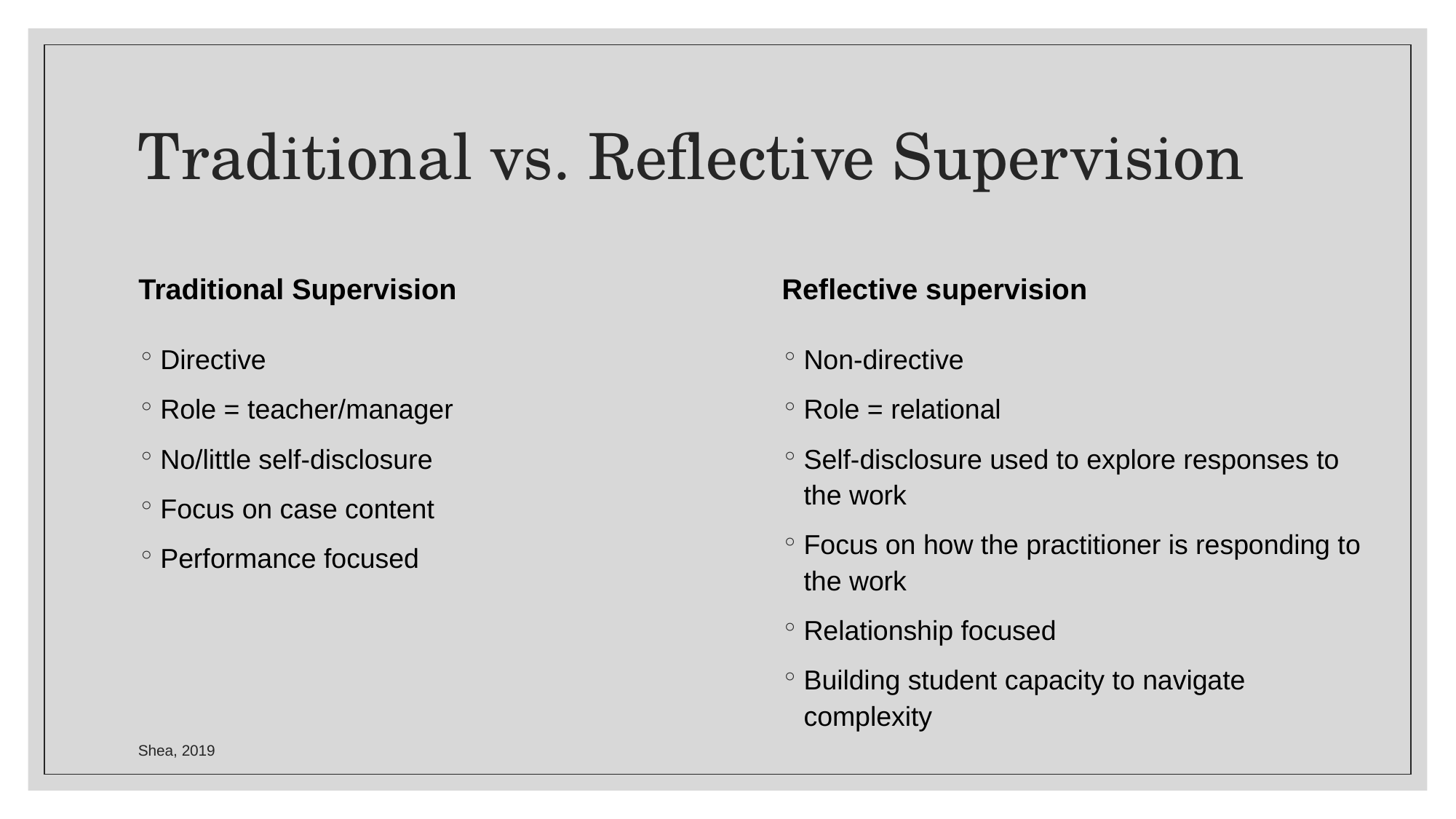

# Traditional vs. Reflective Supervision
Traditional Supervision
Reflective supervision
Non-directive
Role = relational
Self-disclosure used to explore responses to the work
Focus on how the practitioner is responding to the work
Relationship focused
Building student capacity to navigate complexity
Directive
Role = teacher/manager
No/little self-disclosure
Focus on case content
Performance focused
Shea, 2019